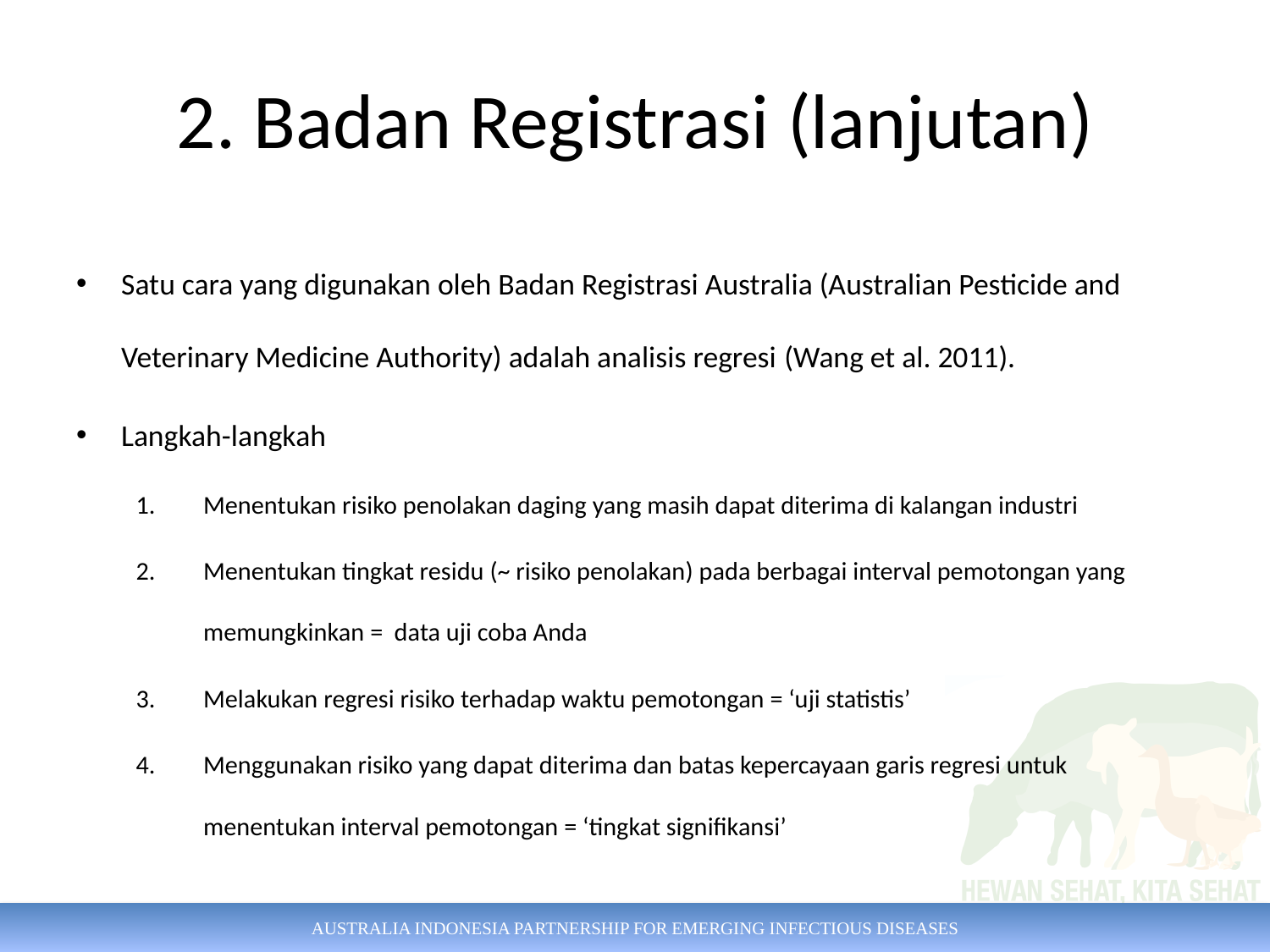

# 2. Badan Registrasi (lanjutan)
Satu cara yang digunakan oleh Badan Registrasi Australia (Australian Pesticide and Veterinary Medicine Authority) adalah analisis regresi (Wang et al. 2011).
Langkah-langkah
Menentukan risiko penolakan daging yang masih dapat diterima di kalangan industri
Menentukan tingkat residu (~ risiko penolakan) pada berbagai interval pemotongan yang memungkinkan =  data uji coba Anda
Melakukan regresi risiko terhadap waktu pemotongan = ‘uji statistis’
Menggunakan risiko yang dapat diterima dan batas kepercayaan garis regresi untuk menentukan interval pemotongan = ‘tingkat signifikansi’